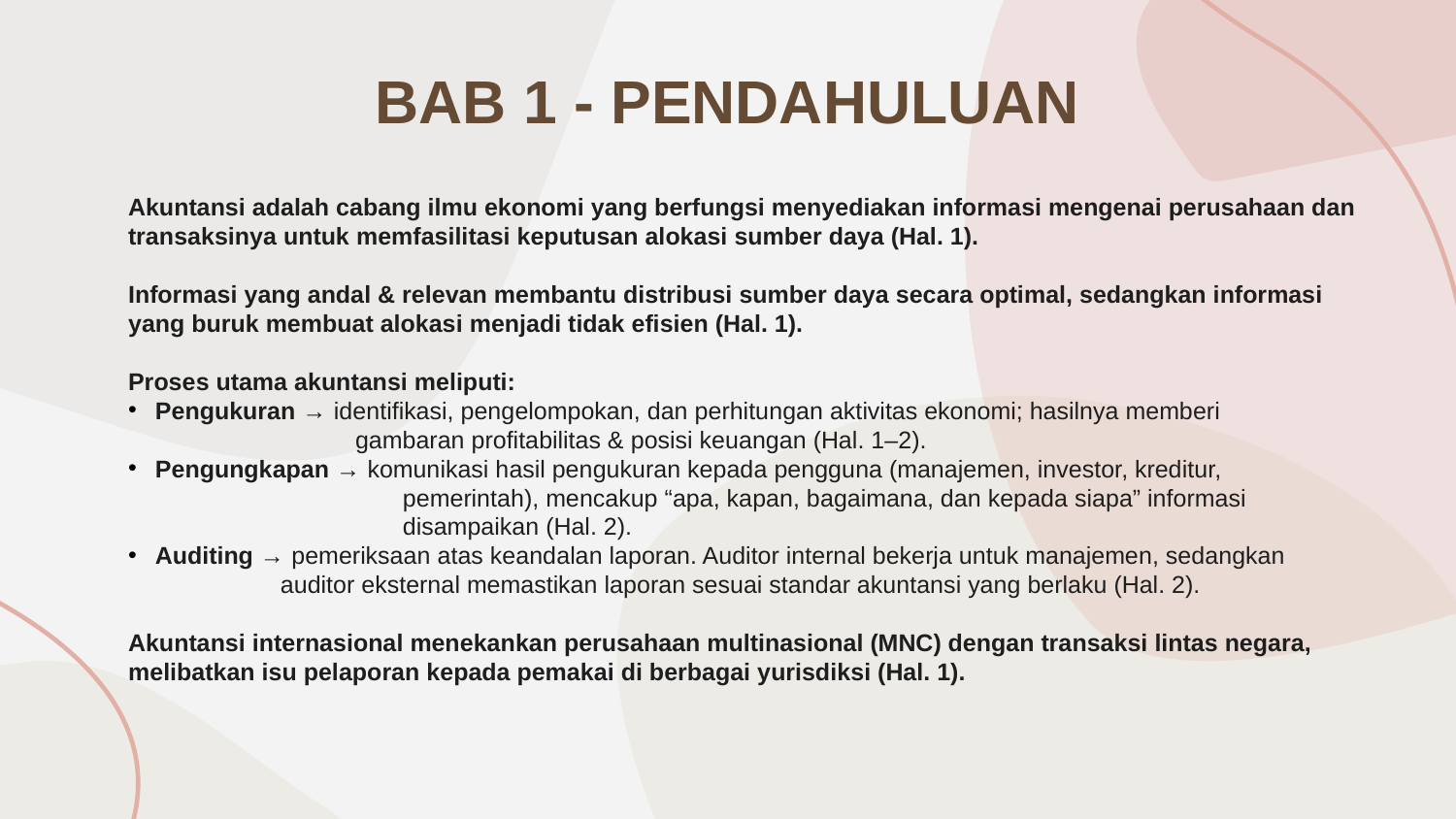

# BAB 1 - PENDAHULUAN
Akuntansi adalah cabang ilmu ekonomi yang berfungsi menyediakan informasi mengenai perusahaan dan transaksinya untuk memfasilitasi keputusan alokasi sumber daya (Hal. 1).

Informasi yang andal & relevan membantu distribusi sumber daya secara optimal, sedangkan informasi yang buruk membuat alokasi menjadi tidak efisien (Hal. 1).

Proses utama akuntansi meliputi:
Pengukuran → identifikasi, pengelompokan, dan perhitungan aktivitas ekonomi; hasilnya memberi
	            gambaran profitabilitas & posisi keuangan (Hal. 1–2).
Pengungkapan → komunikasi hasil pengukuran kepada pengguna (manajemen, investor, kreditur,
	                   pemerintah), mencakup “apa, kapan, bagaimana, dan kepada siapa” informasi
	                   disampaikan (Hal. 2).
Auditing → pemeriksaan atas keandalan laporan. Auditor internal bekerja untuk manajemen, sedangkan
	 auditor eksternal memastikan laporan sesuai standar akuntansi yang berlaku (Hal. 2).

Akuntansi internasional menekankan perusahaan multinasional (MNC) dengan transaksi lintas negara, melibatkan isu pelaporan kepada pemakai di berbagai yurisdiksi (Hal. 1).